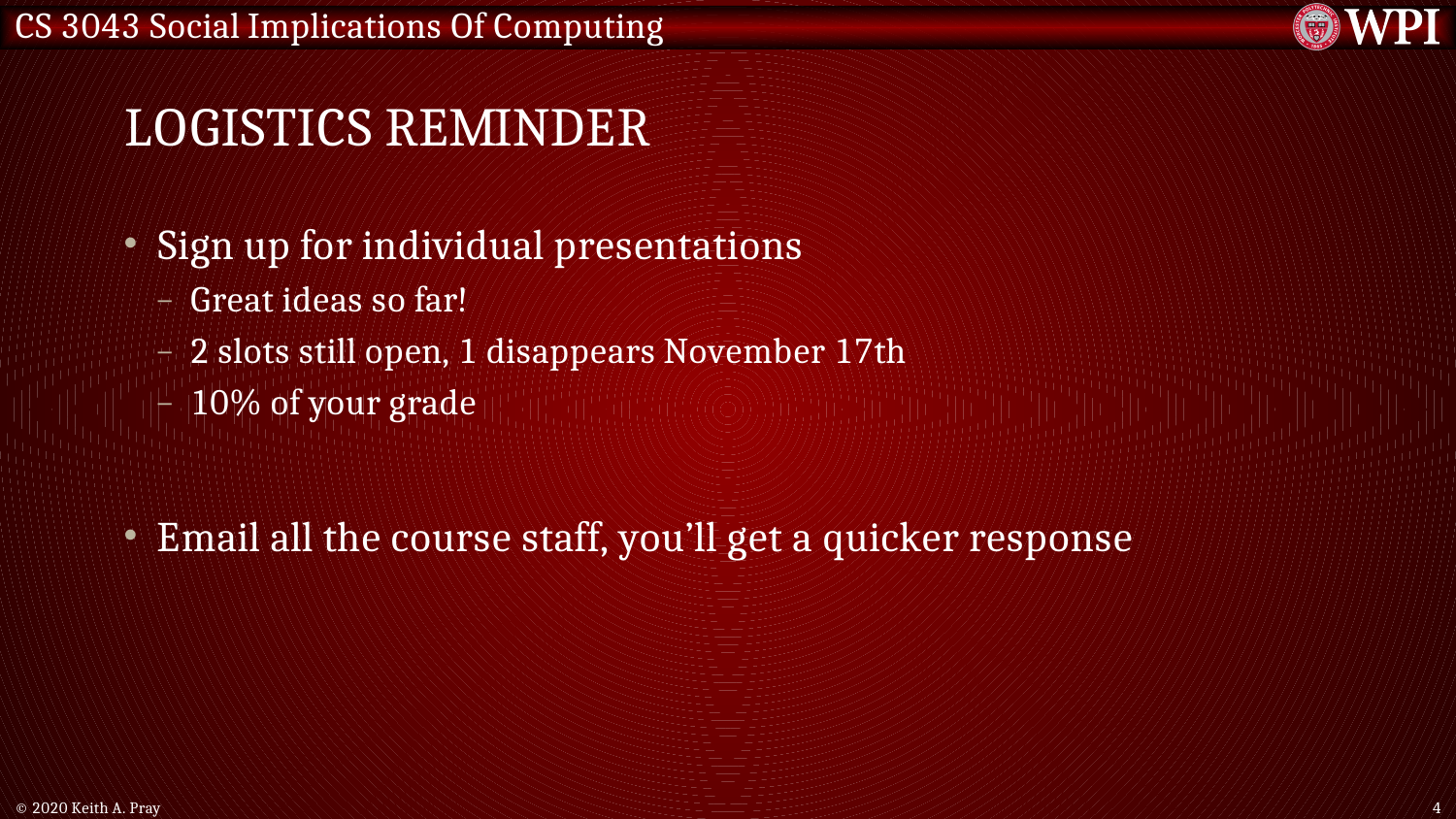

# Logistics Reminder
Sign up for individual presentations
Great ideas so far!
2 slots still open, 1 disappears November 17th
10% of your grade

Email all the course staff, you’ll get a quicker response
© 2020 Keith A. Pray
4